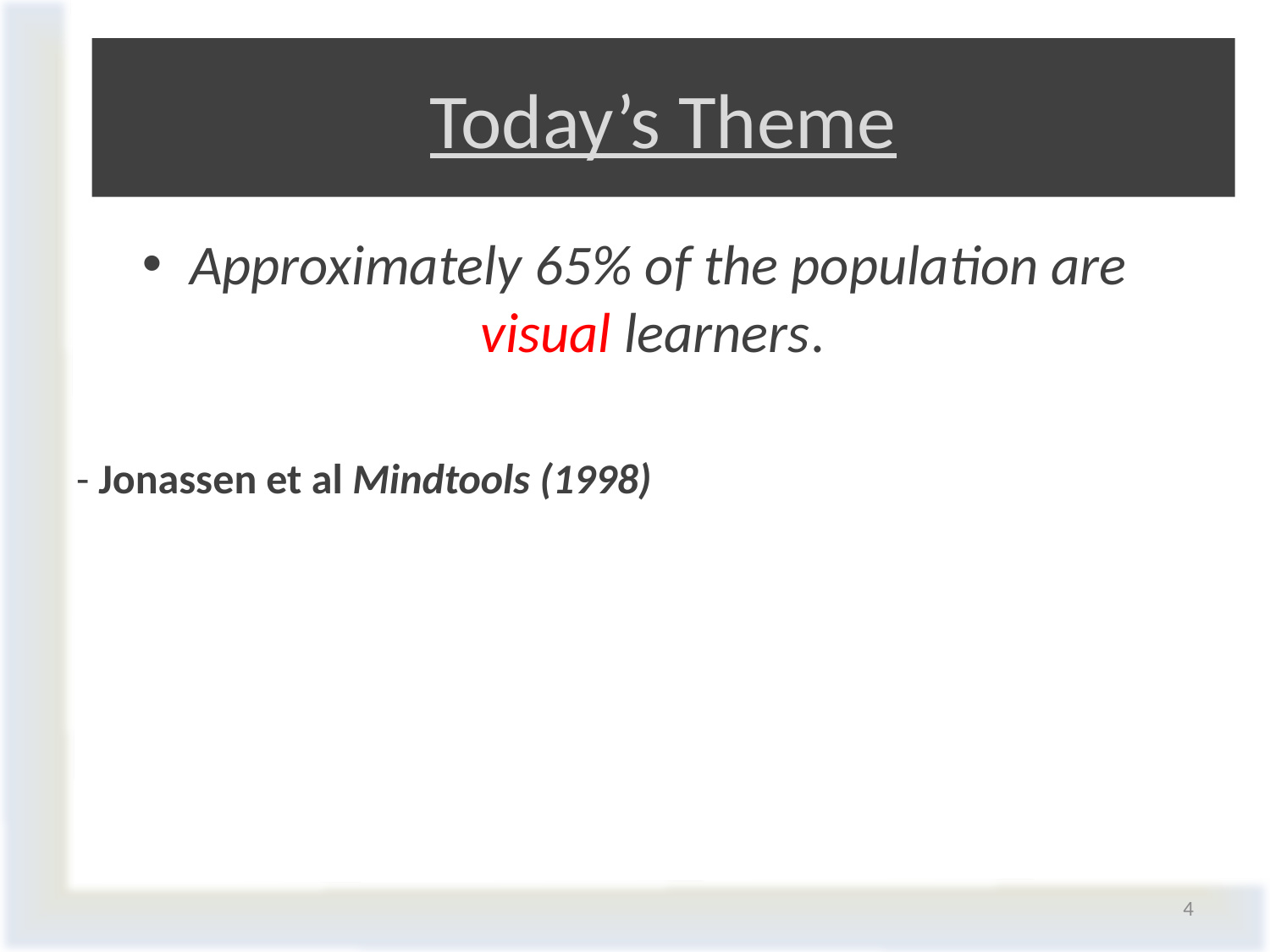

# Today’s Theme
Approximately 65% of the population are visual learners.

- Jonassen et al Mindtools (1998)
4